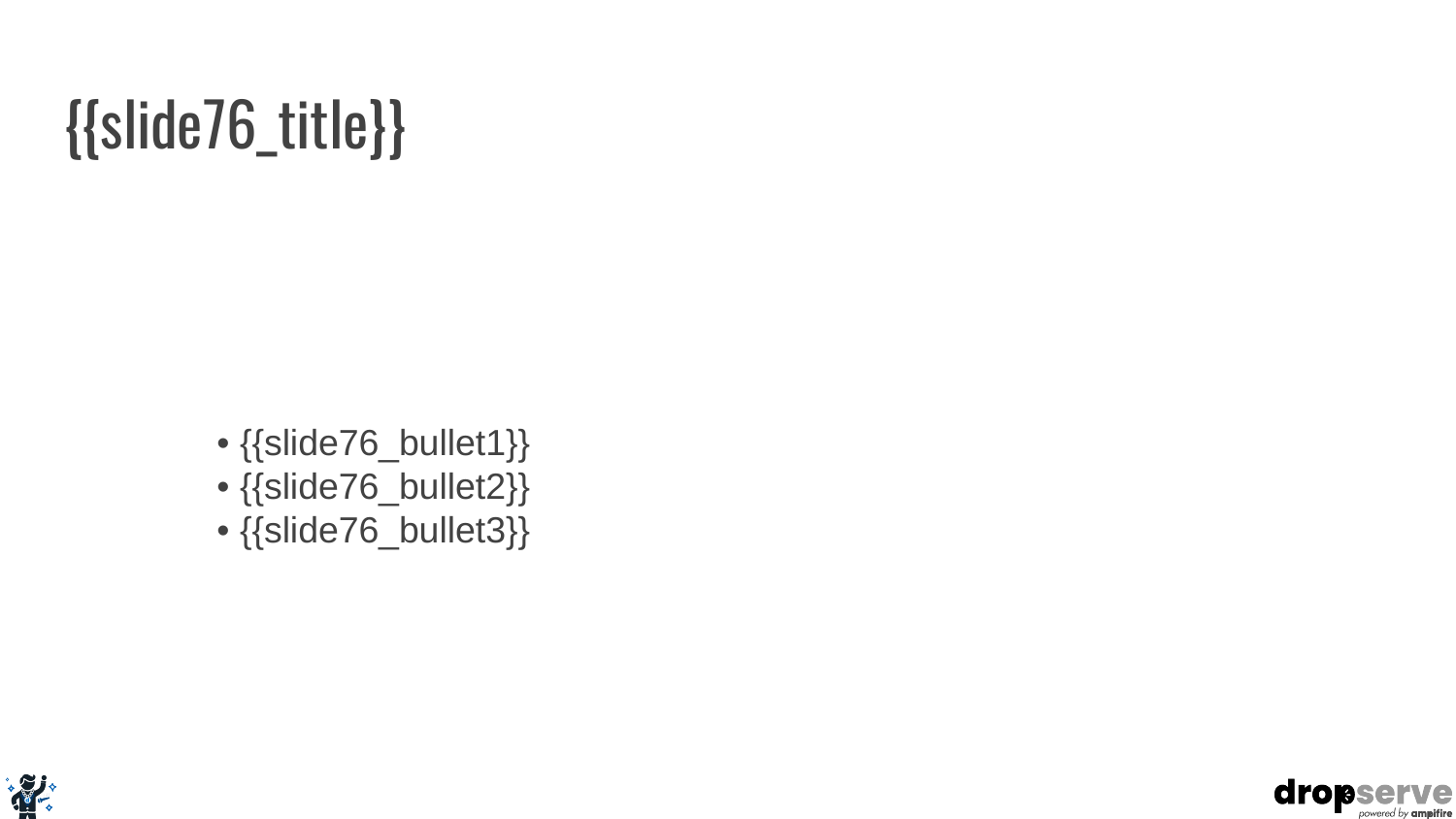

# {{slide76_title}}
• {{slide76_bullet1}}
• {{slide76_bullet2}}
• {{slide76_bullet3}}